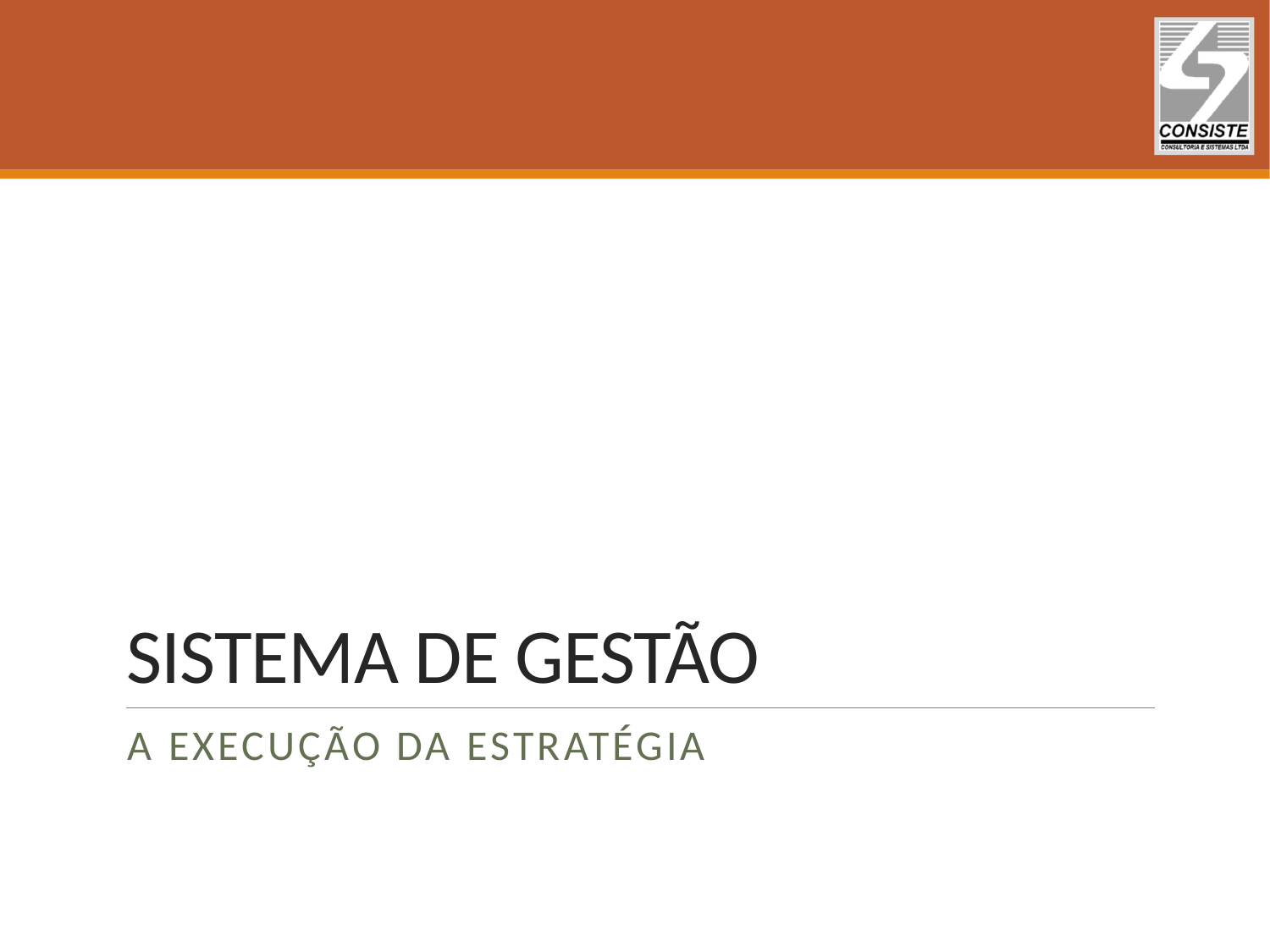

# SISTEMA DE GESTÃO
A EXECUÇÃO DA ESTRATÉGIA